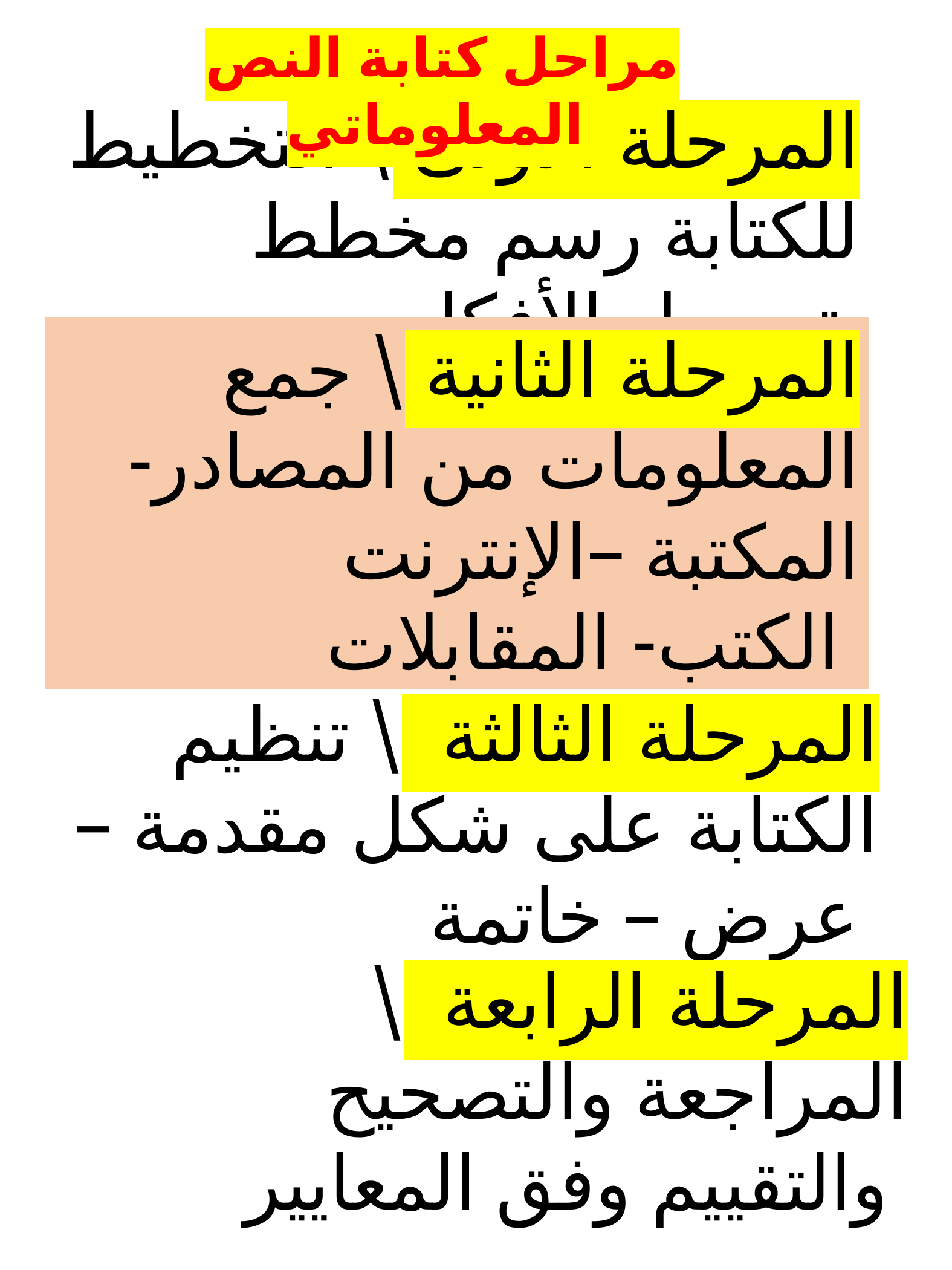

مراحل كتابة النص المعلوماتي
المرحلة الأولى \ التخطيط للكتابة رسم مخطط تسجيل الأفكار
المرحلة الثانية \ جمع المعلومات من المصادر- المكتبة –الإنترنت
الكتب- المقابلات
المرحلة الثالثة  \ تنظيم الكتابة على شكل مقدمة – عرض – خاتمة
المرحلة الرابعة  \ المراجعة والتصحيح والتقييم وفق المعايير